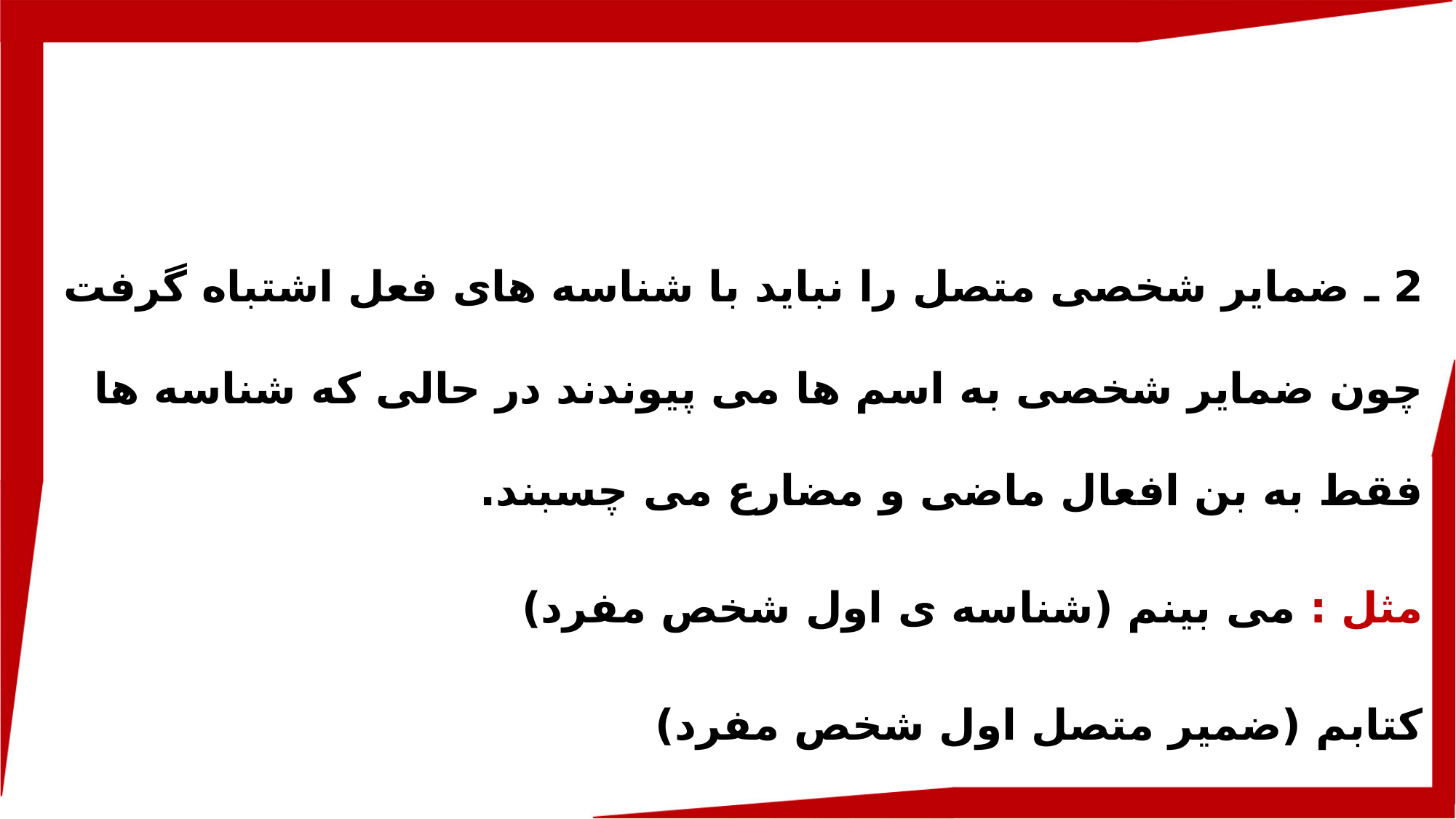

2 ـ ضمایر شخصی متصل را نباید با شناسه های فعل اشتباه گرفت چون ضمایر شخصی به اسم ها می پیوندند در حالی که شناسه ها فقط به بن افعال ماضی و مضارع می چسبند.
    مثل : می بینم (شناسه ی اول شخص مفرد)
    کتابم (ضمیر متصل اول شخص مفرد)